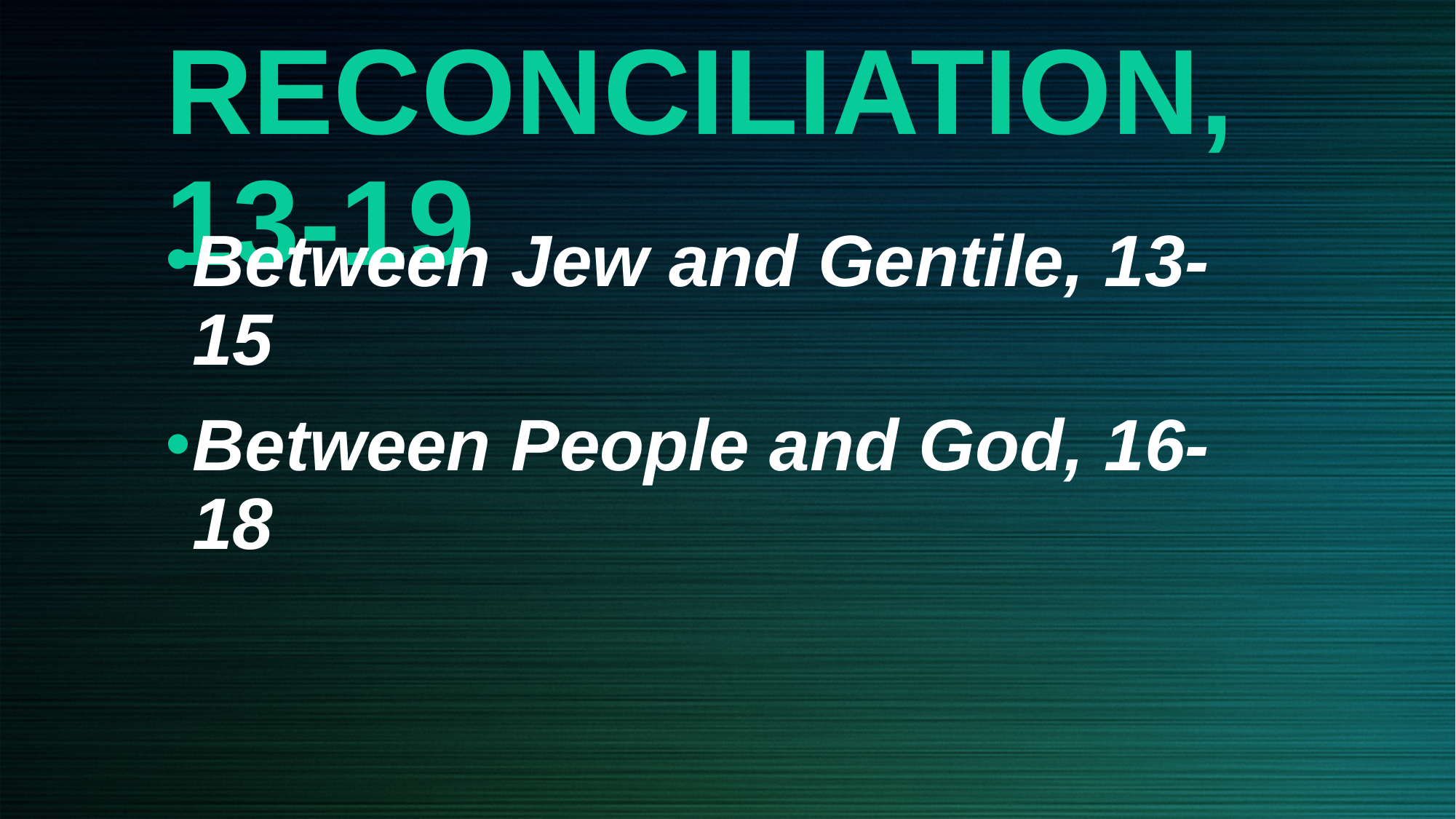

RECONCILIATION, 13-19
Between Jew and Gentile, 13-15
Between People and God, 16-18